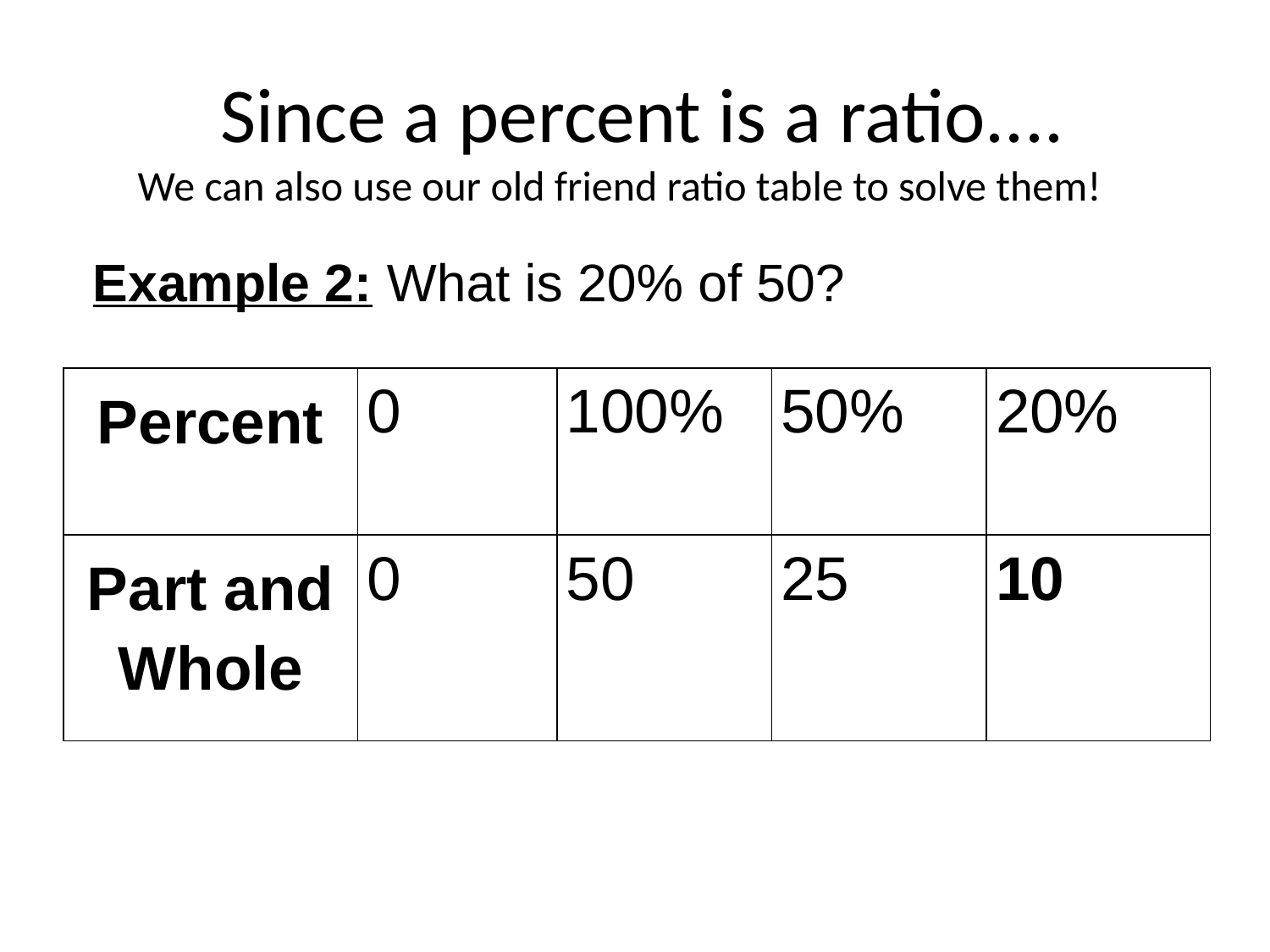

# Since a percent is a ratio....
We can also use our old friend ratio table to solve them!

Example 2: What is 20% of 50?

| Percent | 0 | 100% | 50% | 20% |
| --- | --- | --- | --- | --- |
| Part and Whole | 0 | 50 | 25 | 10 |